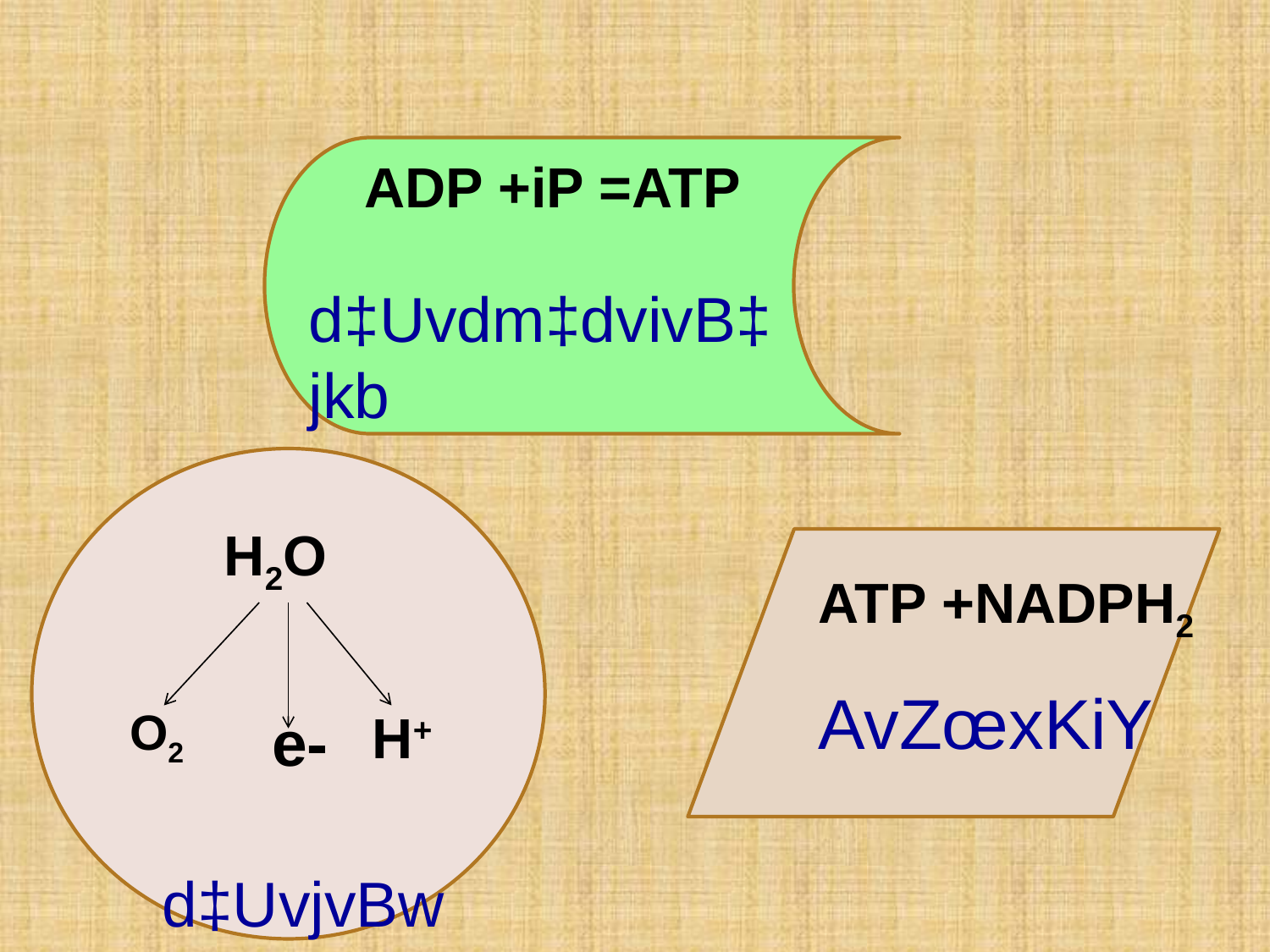

ADP +iP =ATP
d‡Uvdm‡dvivB‡jkb
H2O

ATP +NADPH2
AvZœxKiY
O2
e-
H+
 d‡UvjvBwmm